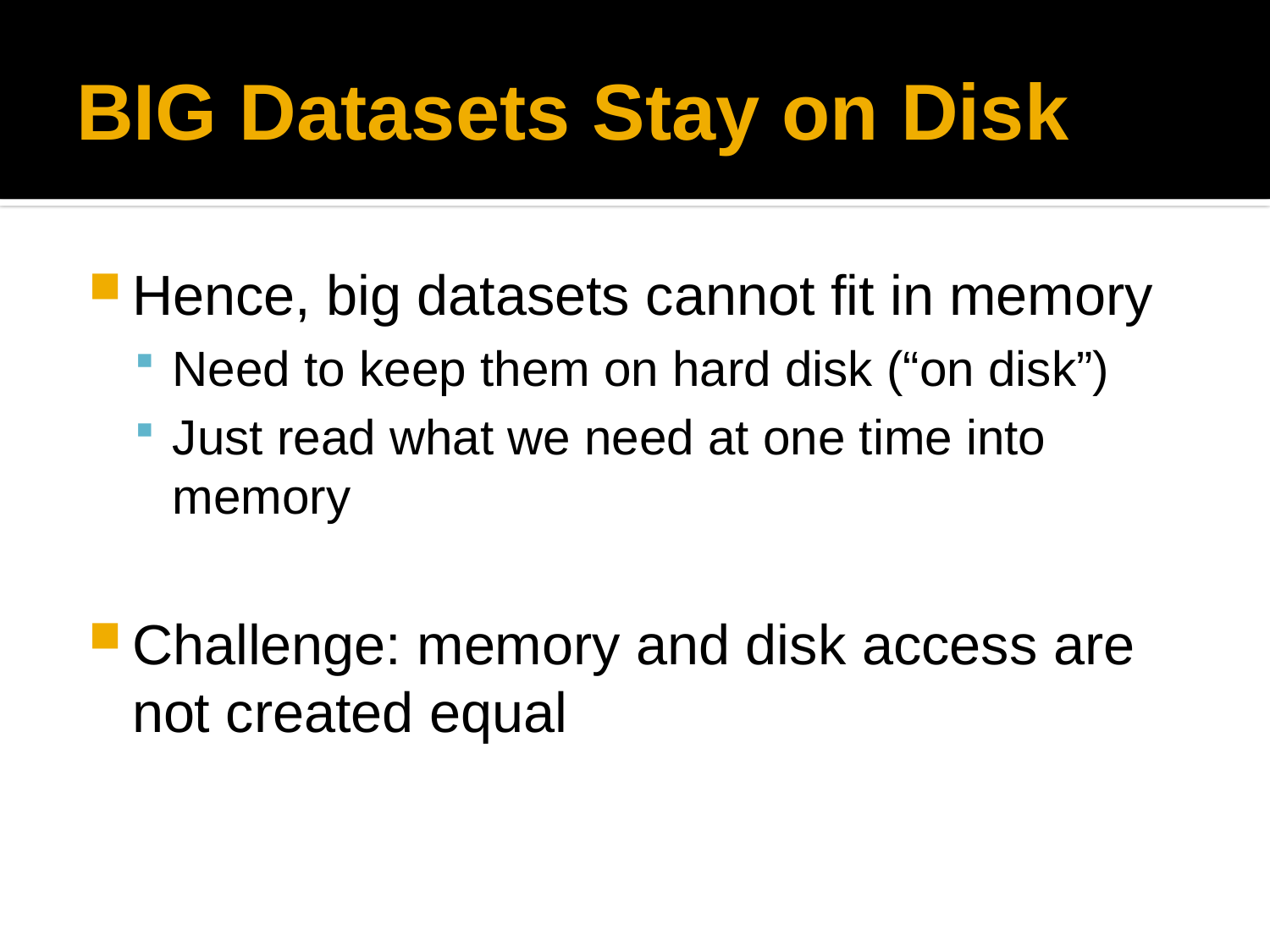

# BIG Datasets Stay on Disk
Hence, big datasets cannot fit in memory
Need to keep them on hard disk (“on disk”)
Just read what we need at one time into memory

Challenge: memory and disk access are not created equal